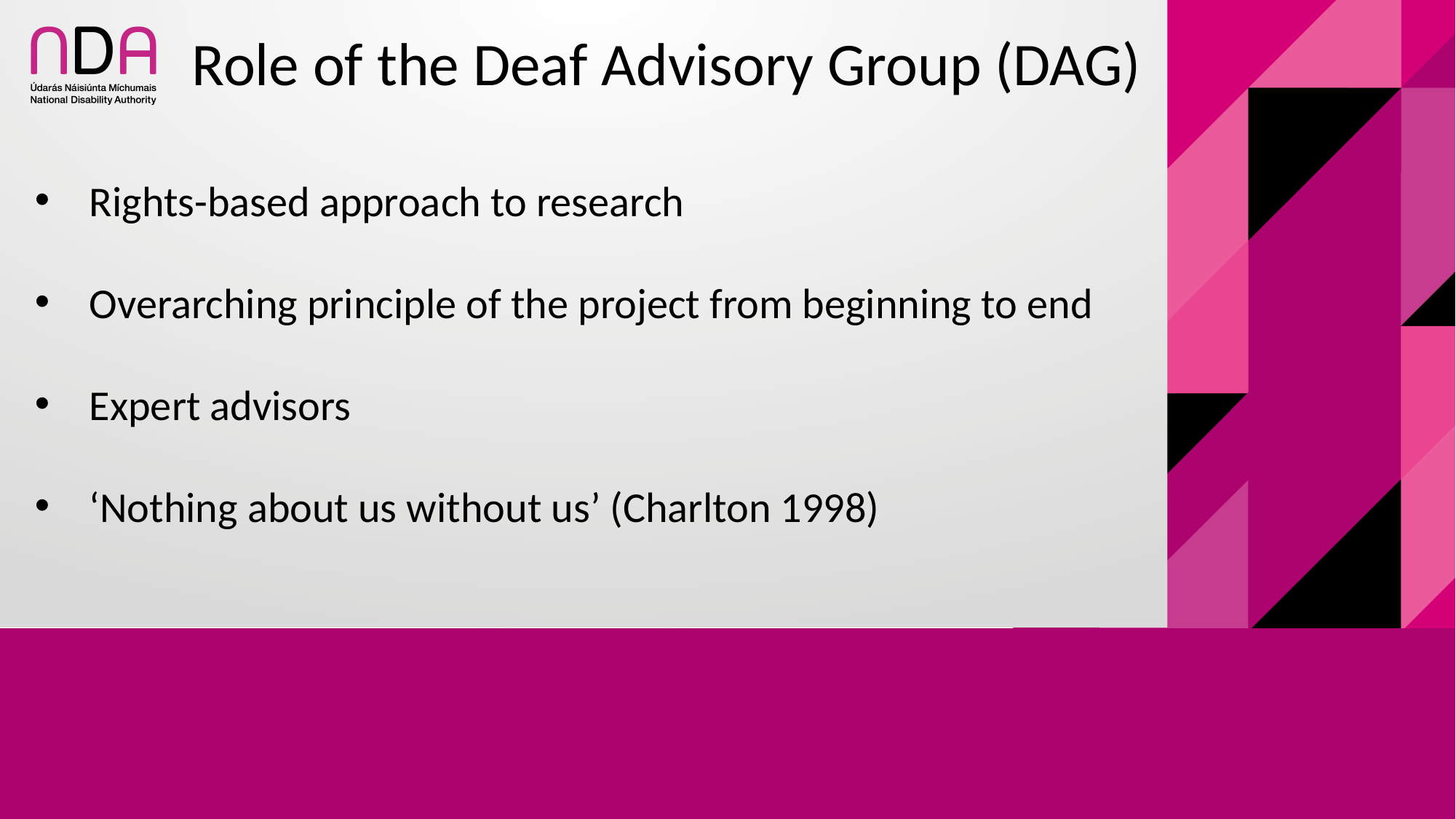

# Role of the Deaf Advisory Group (DAG)
Rights-based approach to research

Overarching principle of the project from beginning to end

Expert advisors

‘Nothing about us without us’ (Charlton 1998)